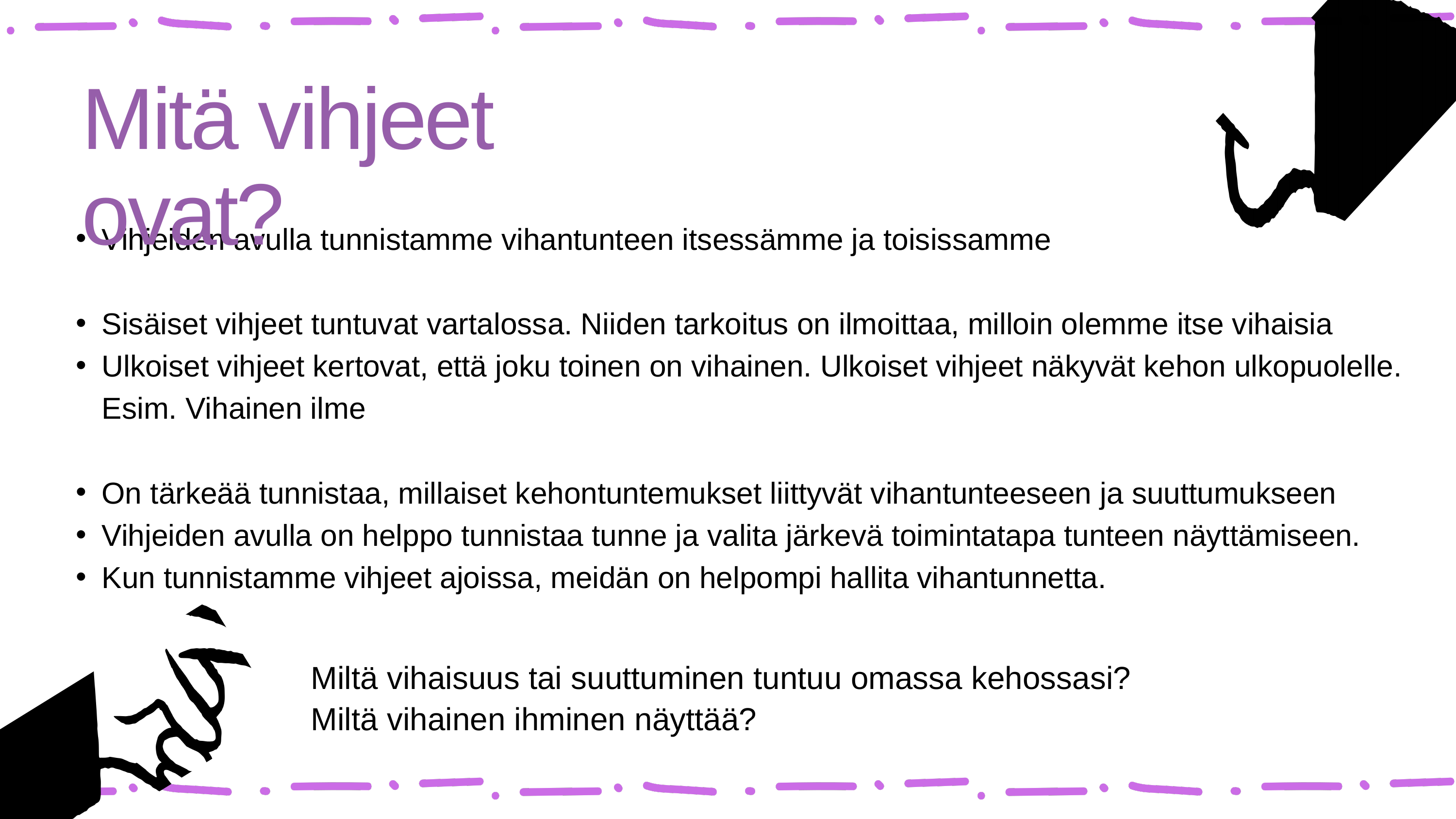

Mitä vihjeet ovat?
Vihjeiden avulla tunnistamme vihantunteen itsessämme ja toisissamme

Sisäiset vihjeet tuntuvat vartalossa. Niiden tarkoitus on ilmoittaa, milloin olemme itse vihaisia
Ulkoiset vihjeet kertovat, että joku toinen on vihainen. Ulkoiset vihjeet näkyvät kehon ulkopuolelle. Esim. Vihainen ilme

On tärkeää tunnistaa, millaiset kehontuntemukset liittyvät vihantunteeseen ja suuttumukseen
Vihjeiden avulla on helppo tunnistaa tunne ja valita järkevä toimintatapa tunteen näyttämiseen.
Kun tunnistamme vihjeet ajoissa, meidän on helpompi hallita vihantunnetta.
Miltä vihaisuus tai suuttuminen tuntuu omassa kehossasi?
Miltä vihainen ihminen näyttää?